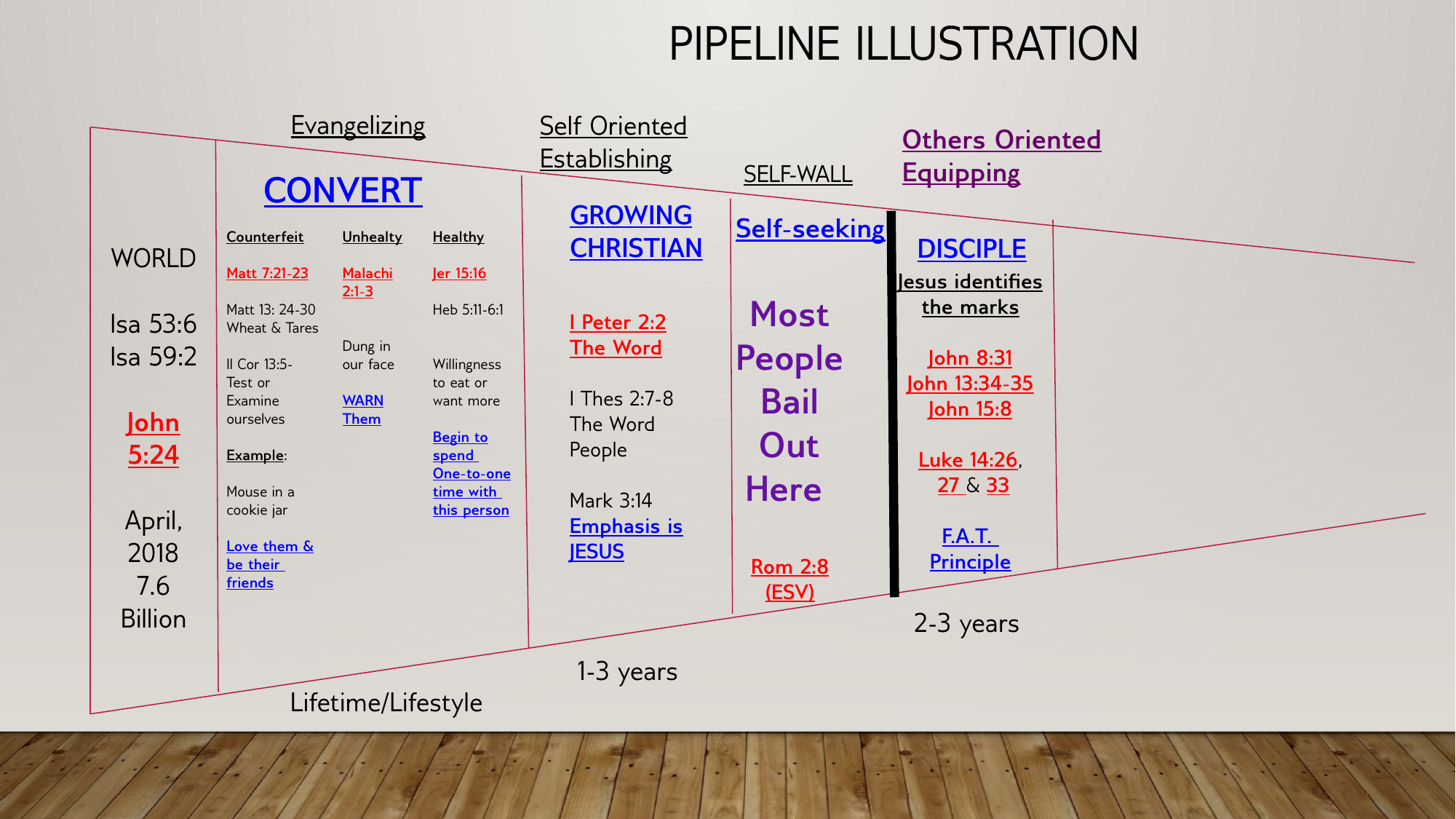

Pipeline Illustration
Evangelizing
Self Oriented
Establishing
Others Oriented
Equipping
SELF-WALL
CONVERT
GROWING
CHRISTIAN
Self-seeking
Counterfeit

Matt 7:21-23

Matt 13: 24-30
Wheat & Tares

II Cor 13:5-
Test or
Examine
ourselves

Example:

Mouse in a cookie jar

Love them &
be their
friends
Unhealty

Malachi
2:1-3

Dung in
our face

WARN
Them
Healthy

Jer 15:16

Heb 5:11-6:1

Willingness
to eat or
want more

Begin to
spend
One-to-one
time with
this person
DISCIPLE
WORLD

Isa 53:6
Isa 59:2

John 5:24

April, 2018
7.6 Billion
Jesus identifies
the marks

John 8:31
John 13:34-35
John 15:8

Luke 14:26,
 27 & 33

F.A.T.
Principle
Most
People
Bail
Out
Here

Rom 2:8 (ESV)

I Peter 2:2
The Word

I Thes 2:7-8
The Word
People

Mark 3:14
Emphasis is
JESUS
2-3 years
1-3 years
Lifetime/Lifestyle